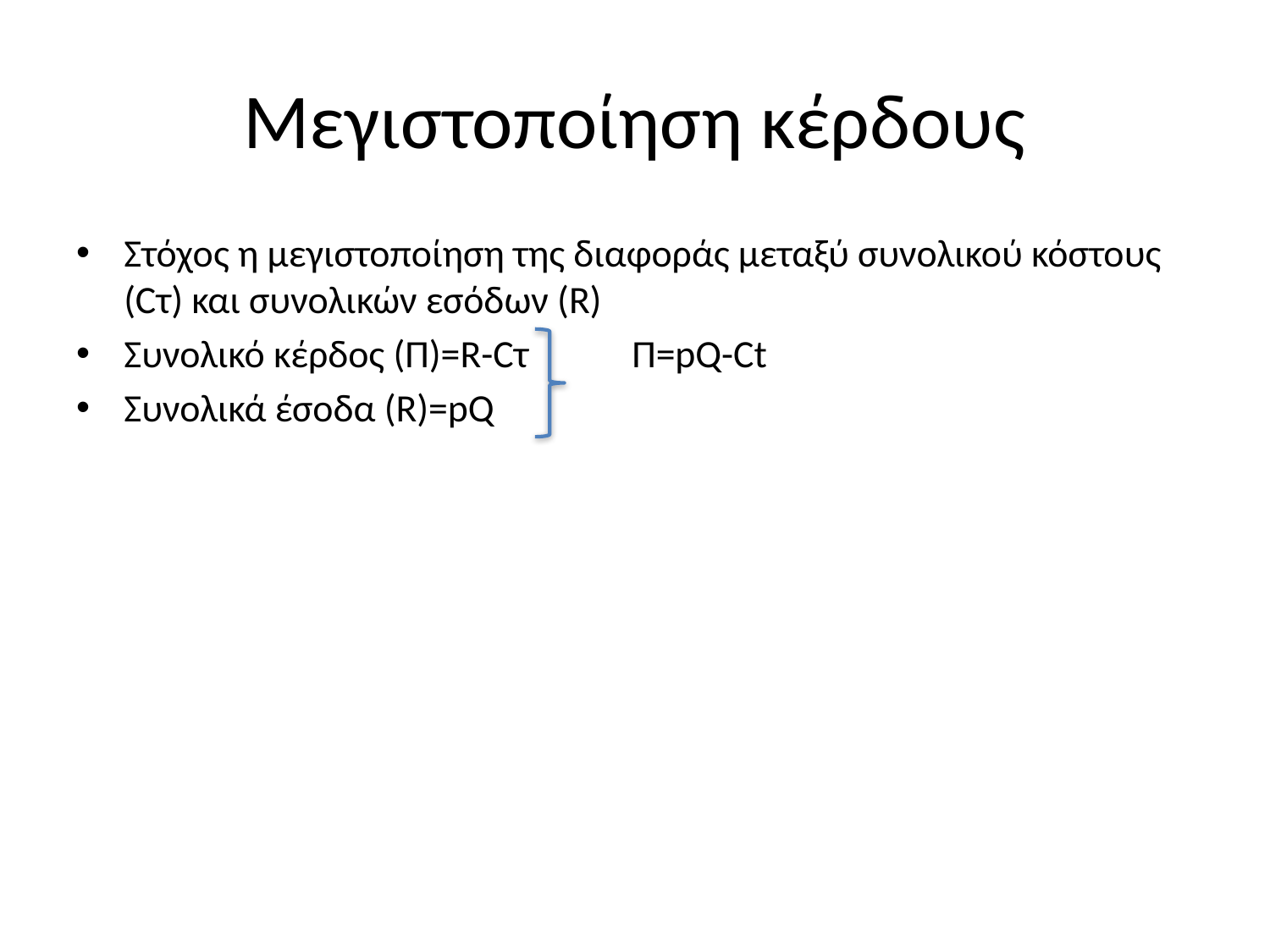

# Μεγιστοποίηση κέρδους
Στόχος η μεγιστοποίηση της διαφοράς μεταξύ συνολικού κόστους (Cτ) και συνολικών εσόδων (R)
Συνολικό κέρδος (Π)=R-Cτ	Π=pQ-Ct
Συνολικά έσοδα (R)=pQ